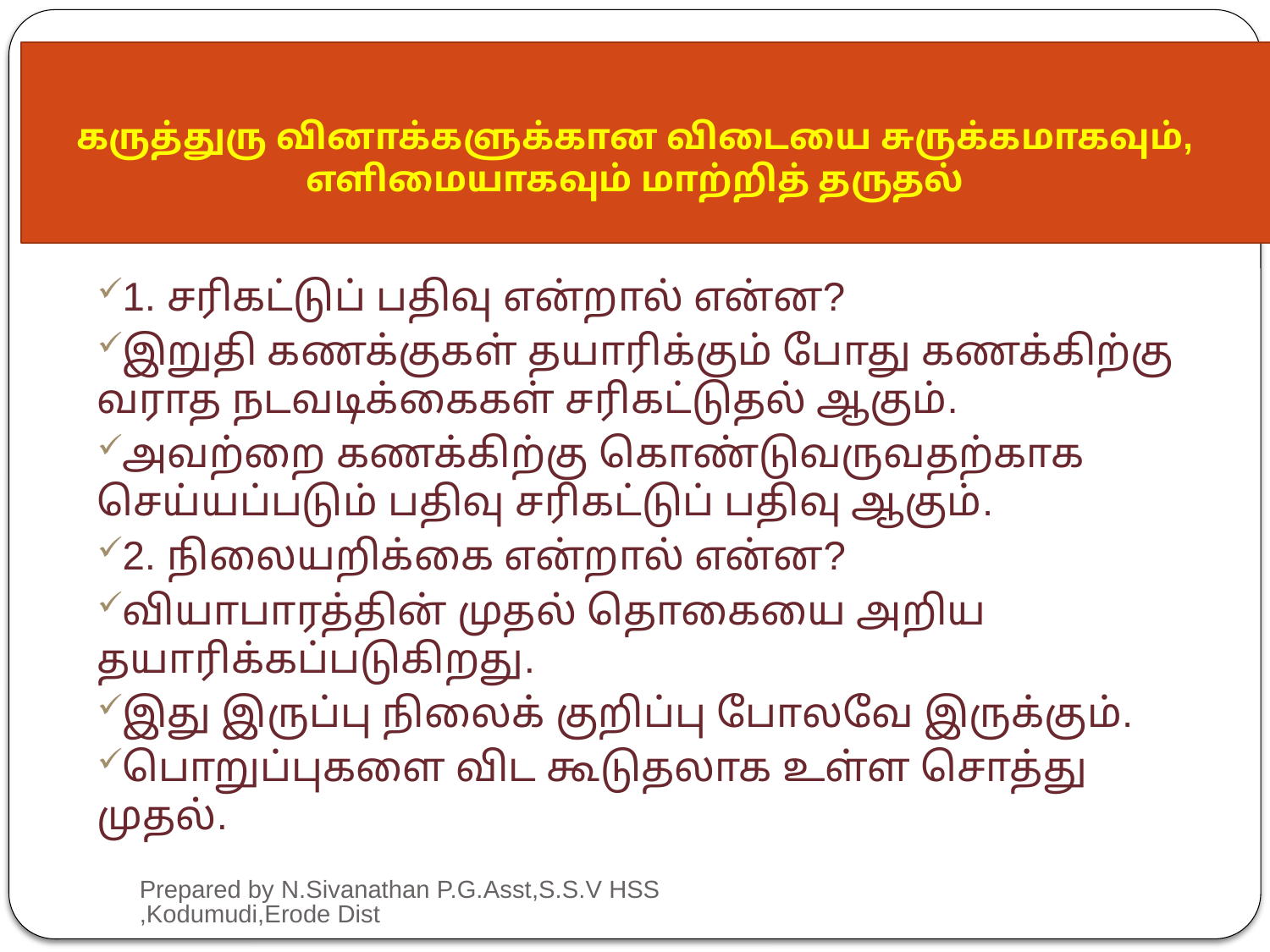

# கருத்துரு வினாக்களுக்கான விடையை சுருக்கமாகவும், எளிமையாகவும் மாற்றித் தருதல்
1. சரிகட்டுப் பதிவு என்றால் என்ன?
இறுதி கணக்குகள் தயாரிக்கும் போது கணக்கிற்கு வராத நடவடிக்கைகள் சரிகட்டுதல் ஆகும்.
அவற்றை கணக்கிற்கு கொண்டுவருவதற்காக செய்யப்படும் பதிவு சரிகட்டுப் பதிவு ஆகும்.
2. நிலையறிக்கை என்றால் என்ன?
வியாபாரத்தின் முதல் தொகையை அறிய தயாரிக்கப்படுகிறது.
இது இருப்பு நிலைக் குறிப்பு போலவே இருக்கும்.
பொறுப்புகளை விட கூடுதலாக உள்ள சொத்து முதல்.
Prepared by N.Sivanathan P.G.Asst,S.S.V HSS,Kodumudi,Erode Dist